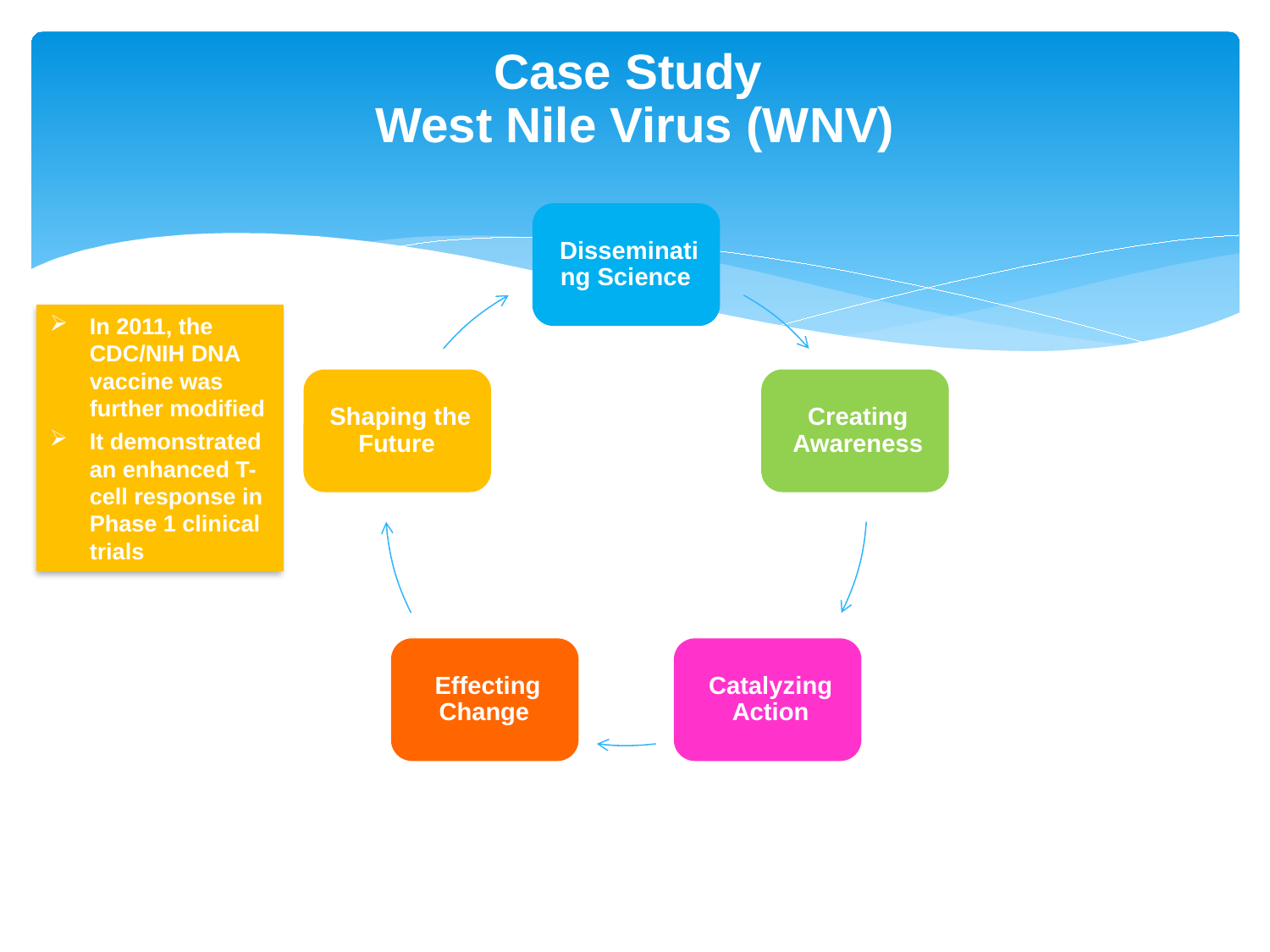

# Case Study West Nile Virus (WNV)
Disseminating Science
Creating Awareness
Catalyzing Action
Effecting Change
Shaping the Future
In 2011, the CDC/NIH DNA vaccine was further modified
It demonstrated an enhanced T-cell response in Phase 1 clinical trials